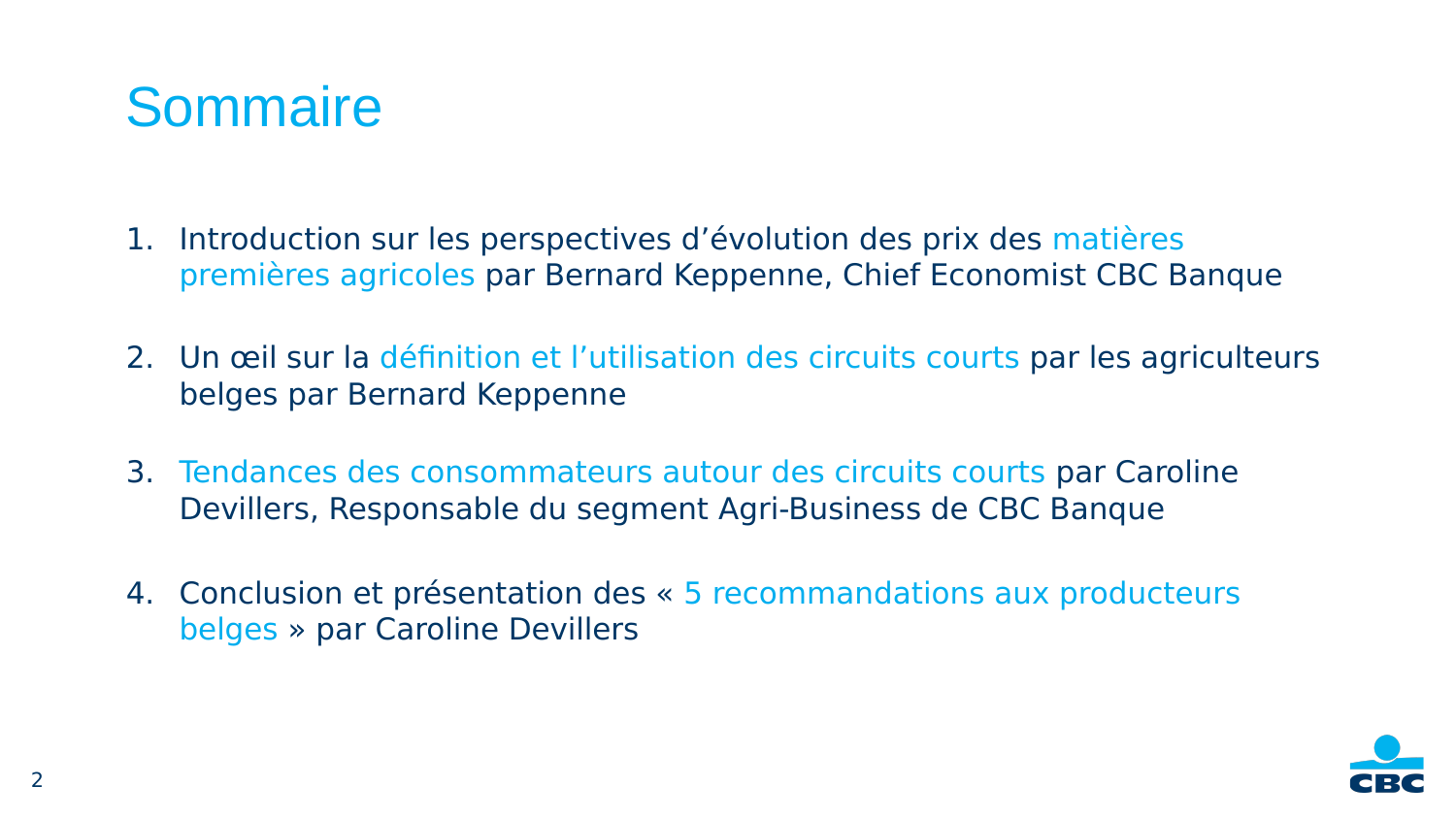

# Sommaire

Introduction sur les perspectives d’évolution des prix des matières premières agricoles par Bernard Keppenne, Chief Economist CBC Banque
Un œil sur la définition et l’utilisation des circuits courts par les agriculteurs belges par Bernard Keppenne
Tendances des consommateurs autour des circuits courts par Caroline Devillers, Responsable du segment Agri-Business de CBC Banque

Conclusion et présentation des « 5 recommandations aux producteurs belges » par Caroline Devillers
2